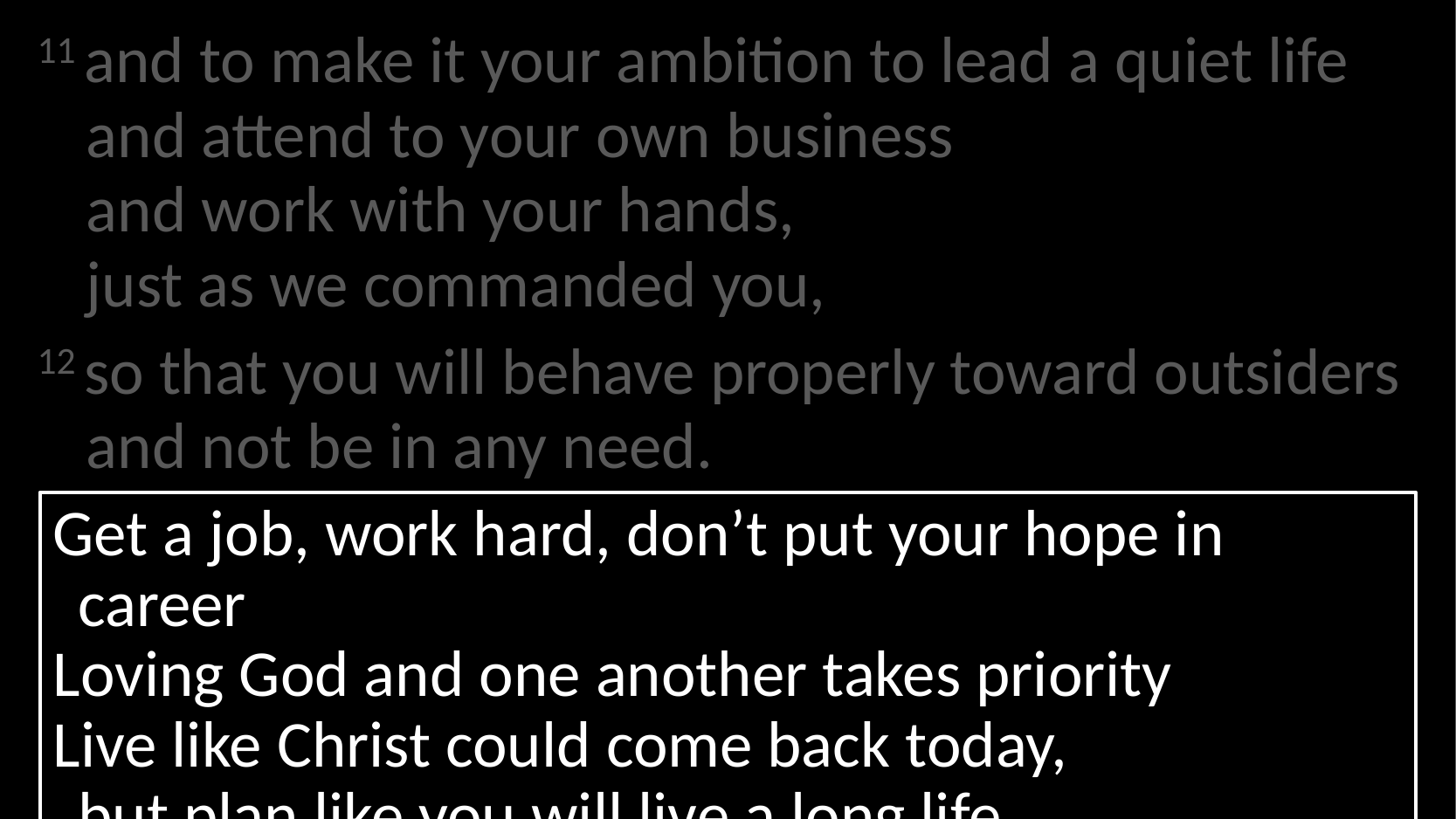

11 and to make it your ambition to lead a quiet life and attend to your own business
and work with your hands,
just as we commanded you,
12 so that you will behave properly toward outsiders and not be in any need.

Get a job, work hard, don’t put your hope in career
Loving God and one another takes priority
Live like Christ could come back today,
but plan like you will live a long life
# 1 Thessalonians 4